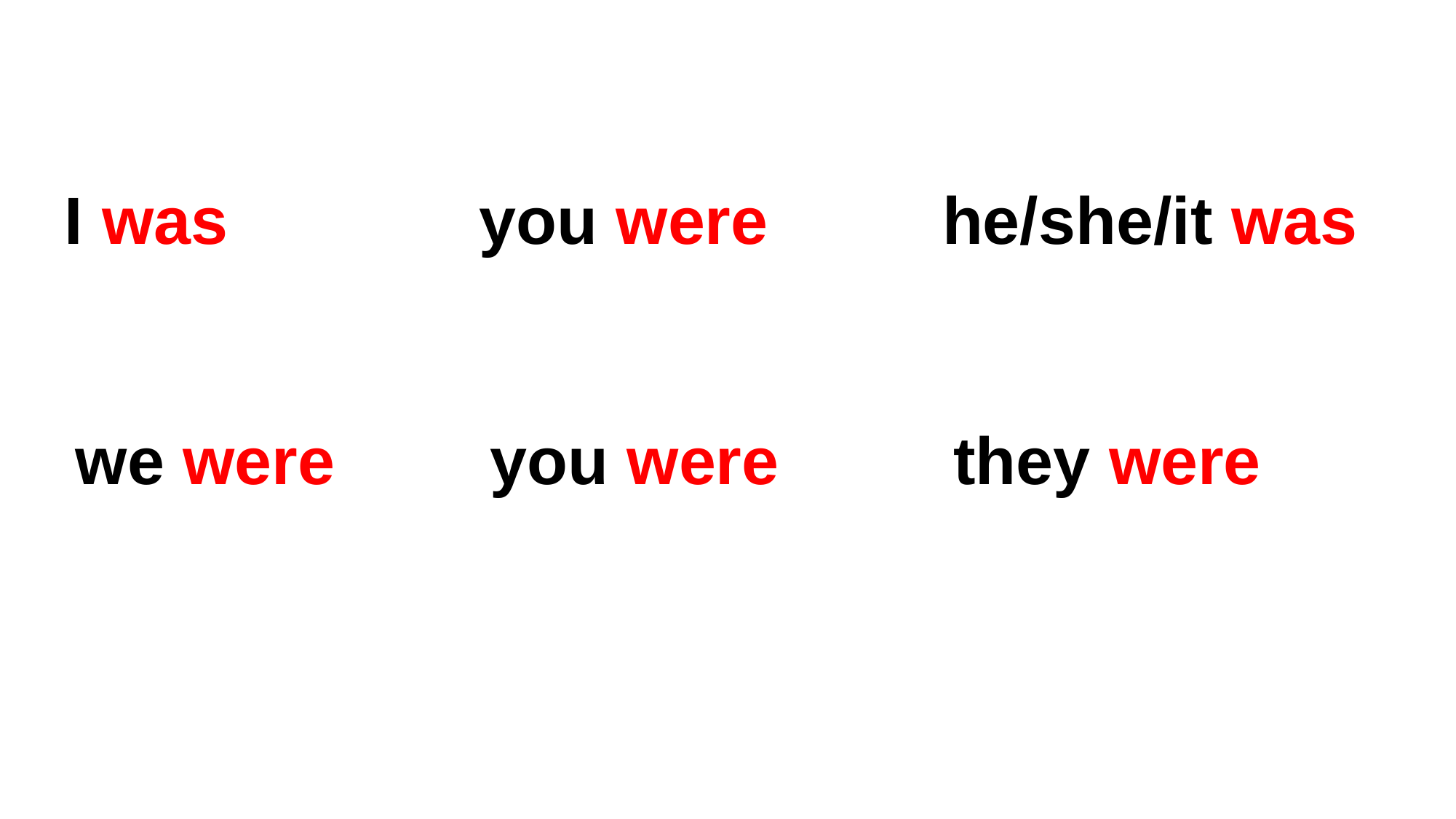

you were

 you were
 he/she/it was

 they were
 I was

 we were